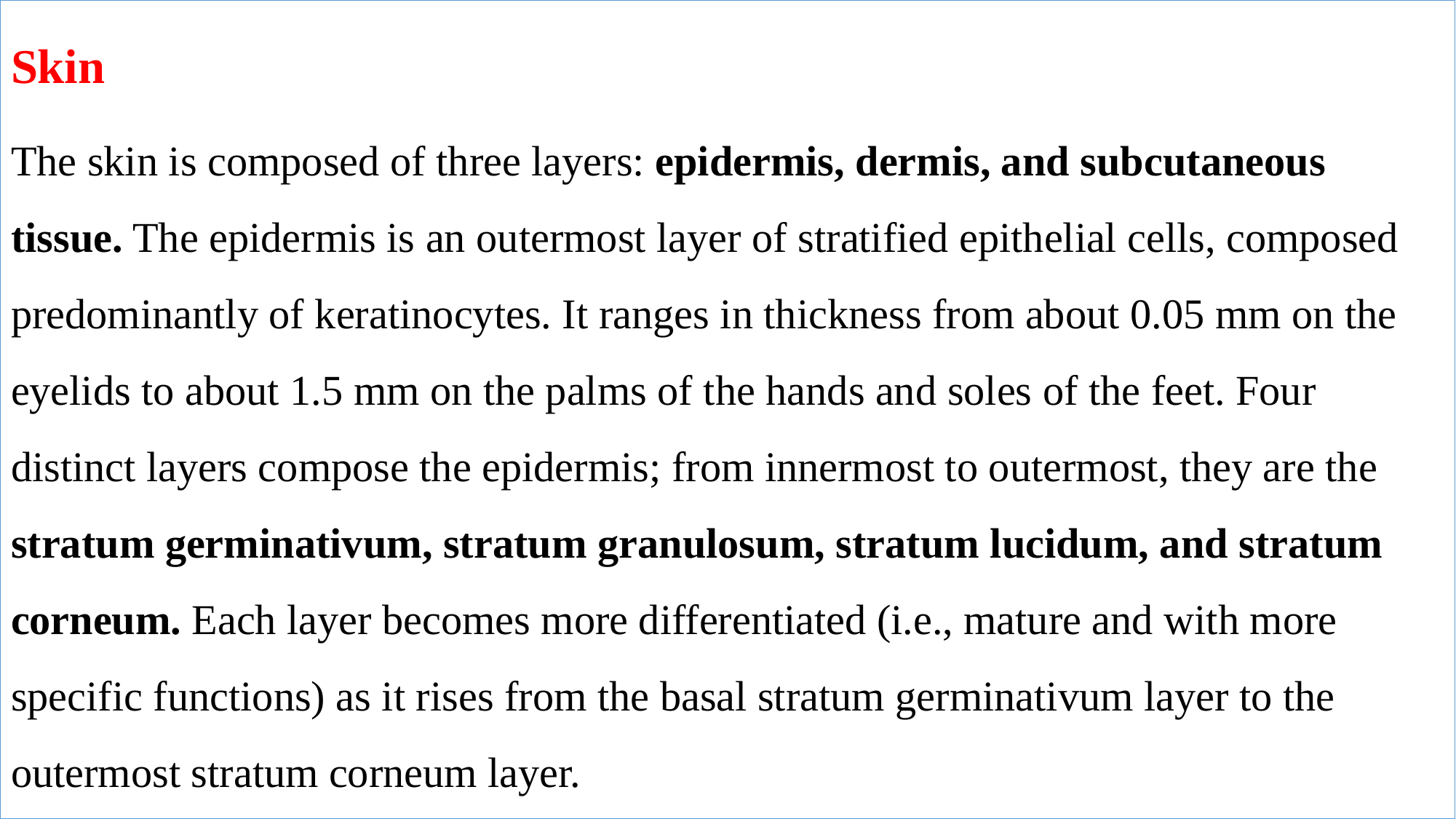

Skin
The skin is composed of three layers: epidermis, dermis, and subcutaneous tissue. The epidermis is an outermost layer of stratified epithelial cells, composed predominantly of keratinocytes. It ranges in thickness from about 0.05 mm on the eyelids to about 1.5 mm on the palms of the hands and soles of the feet. Four distinct layers compose the epidermis; from innermost to outermost, they are the stratum germinativum, stratum granulosum, stratum lucidum, and stratum corneum. Each layer becomes more differentiated (i.e., mature and with more specific functions) as it rises from the basal stratum germinativum layer to the outermost stratum corneum layer.